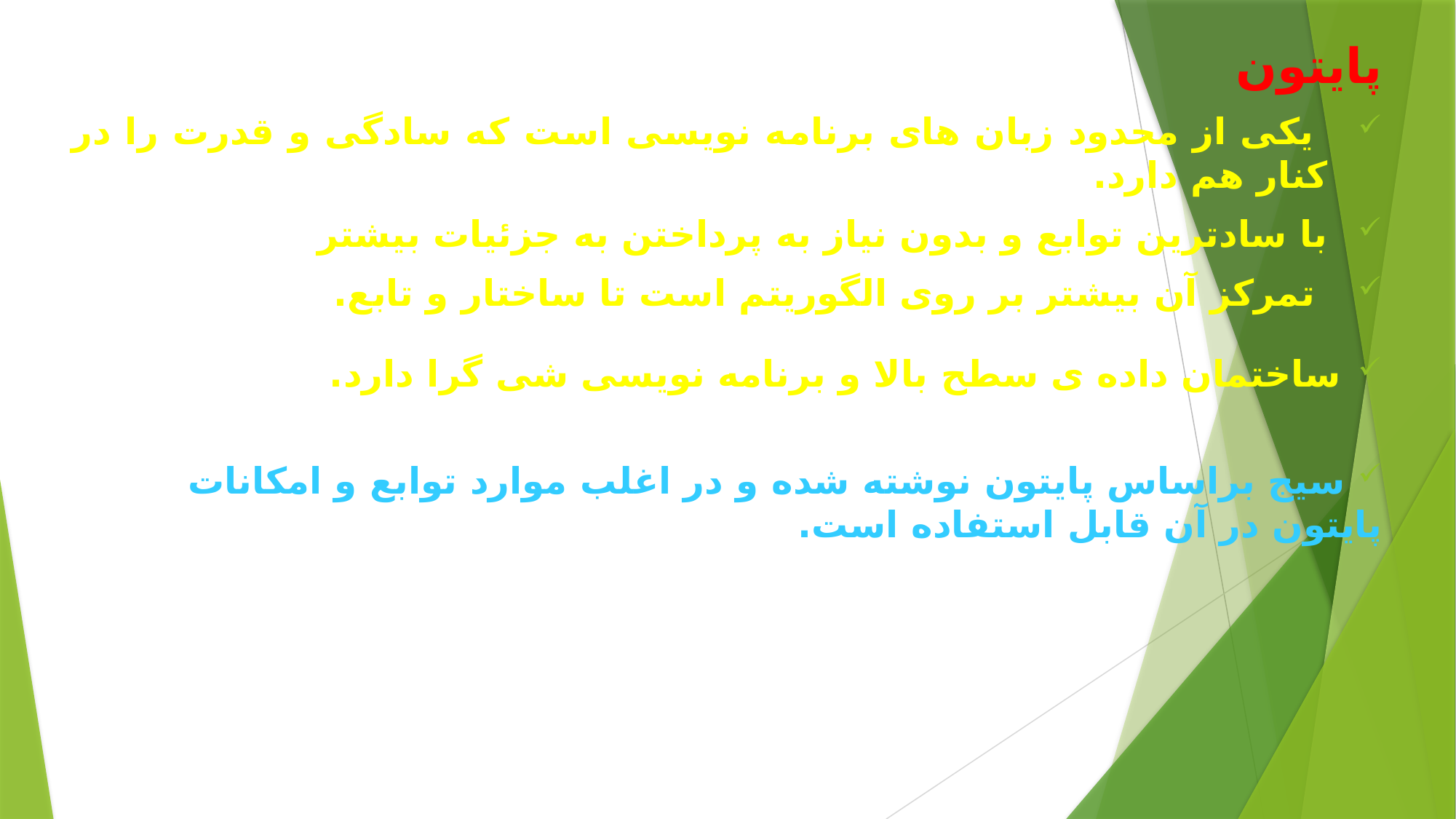

پایتون
 یکی از محدود زبان های برنامه نویسی است که سادگی و قدرت را در کنار هم دارد.
با سادترین توابع و بدون نیاز به پرداختن به جزئیات بیشتر
 تمرکز آن بیشتر بر روی الگوریتم است تا ساختار و تابع.
ساختمان داده ی سطح بالا و برنامه نویسی شی گرا دارد.

 سیج براساس پایتون نوشته شده و در اغلب موارد توابع و امکانات پایتون در آن قابل استفاده است.